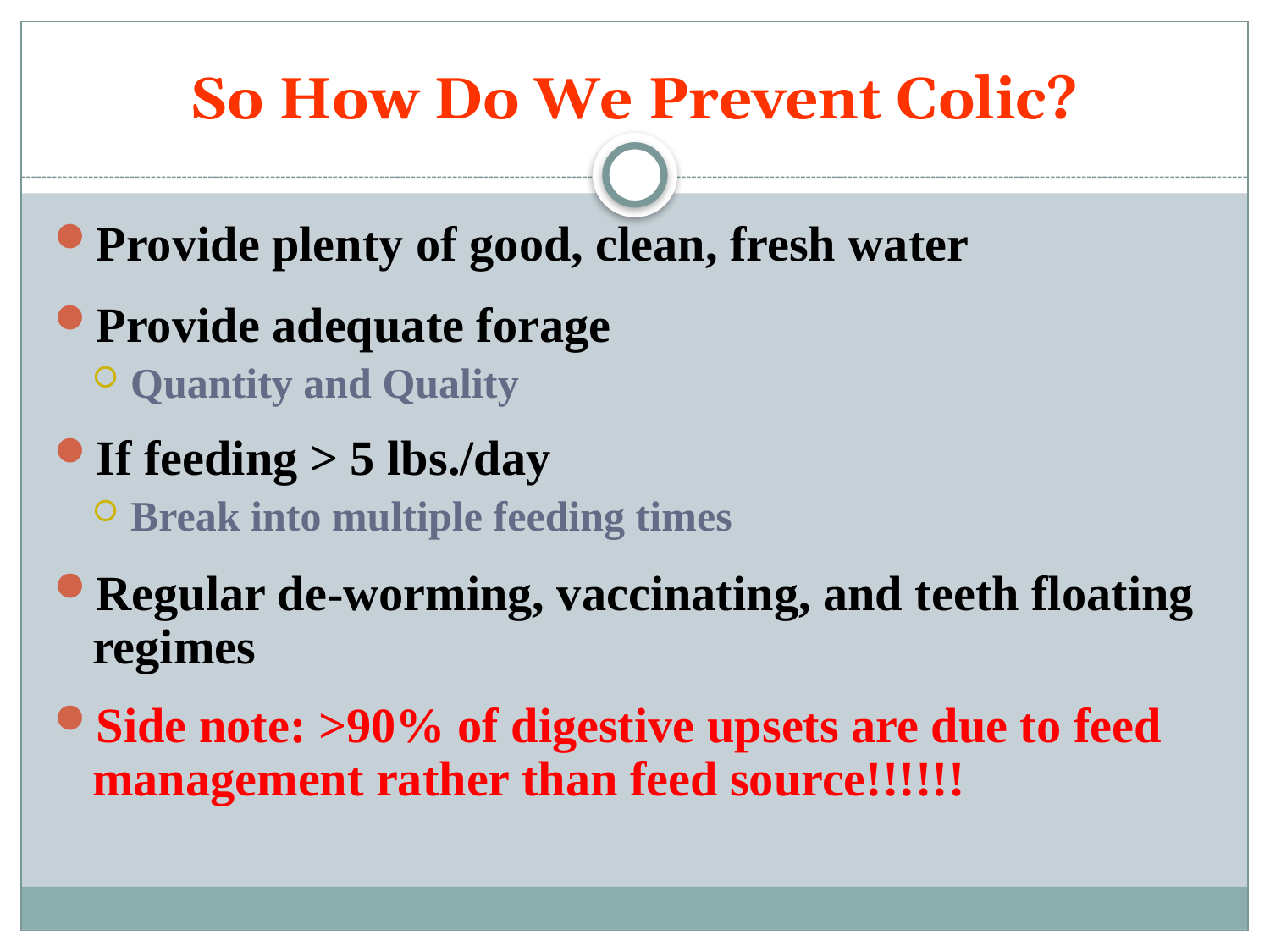

# So How Do We Prevent Colic?
Provide plenty of good, clean, fresh water

Provide adequate forage
Quantity and Quality

If feeding > 5 lbs./day
Break into multiple feeding times

Regular de-worming, vaccinating, and teeth floating regimes

Side note: >90% of digestive upsets are due to feed management rather than feed source!!!!!!